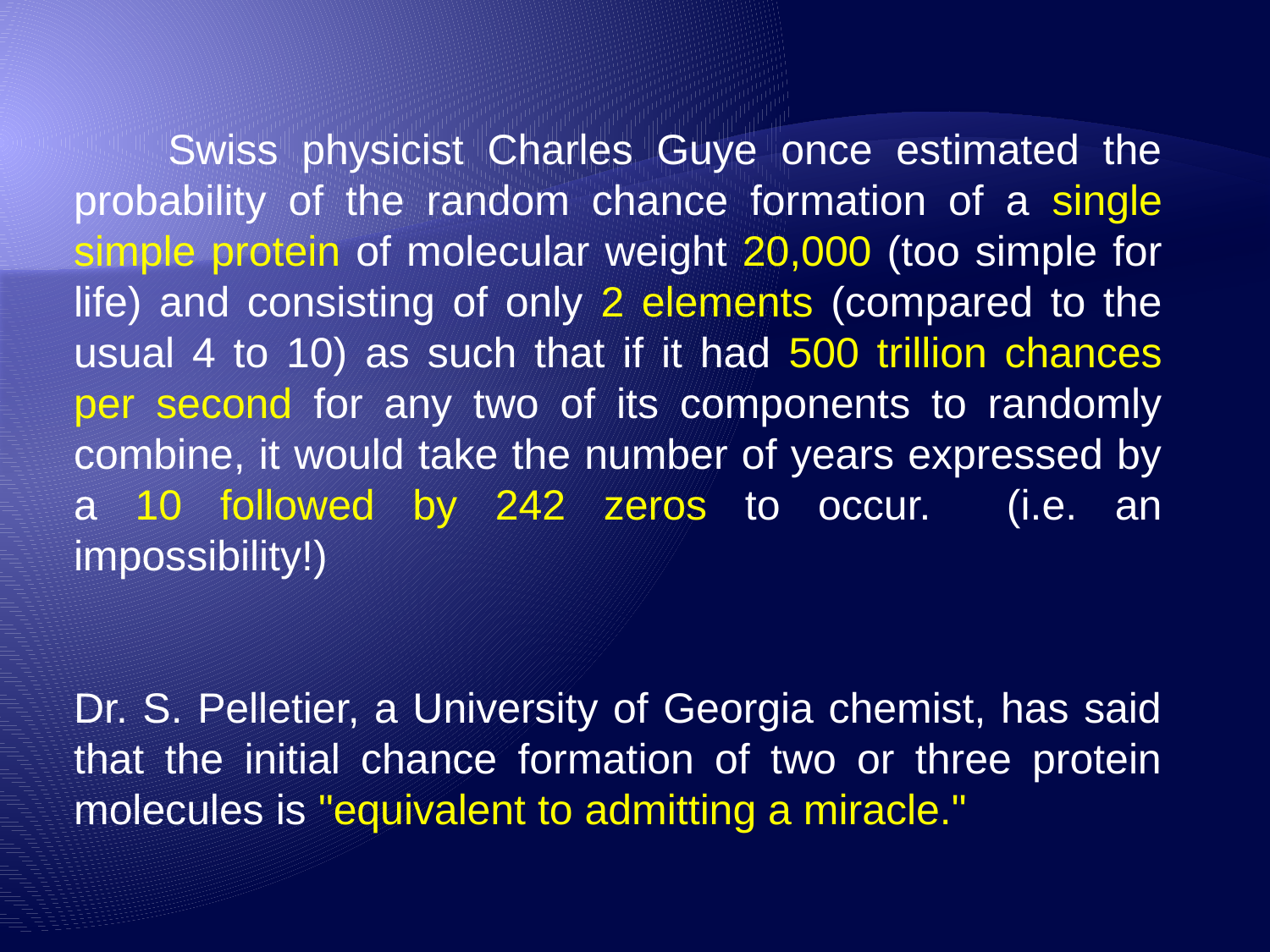

Swiss physicist Charles Guye once estimated the probability of the random chance formation of a single simple protein of molecular weight 20,000 (too simple for life) and consisting of only 2 elements (compared to the usual 4 to 10) as such that if it had 500 trillion chances per second for any two of its components to randomly combine, it would take the number of years expressed by a 10 followed by 242 zeros to occur.  (i.e. an impossibility!)

Dr. S. Pelletier, a University of Georgia chemist, has said that the initial chance formation of two or three protein molecules is "equivalent to admitting a miracle."